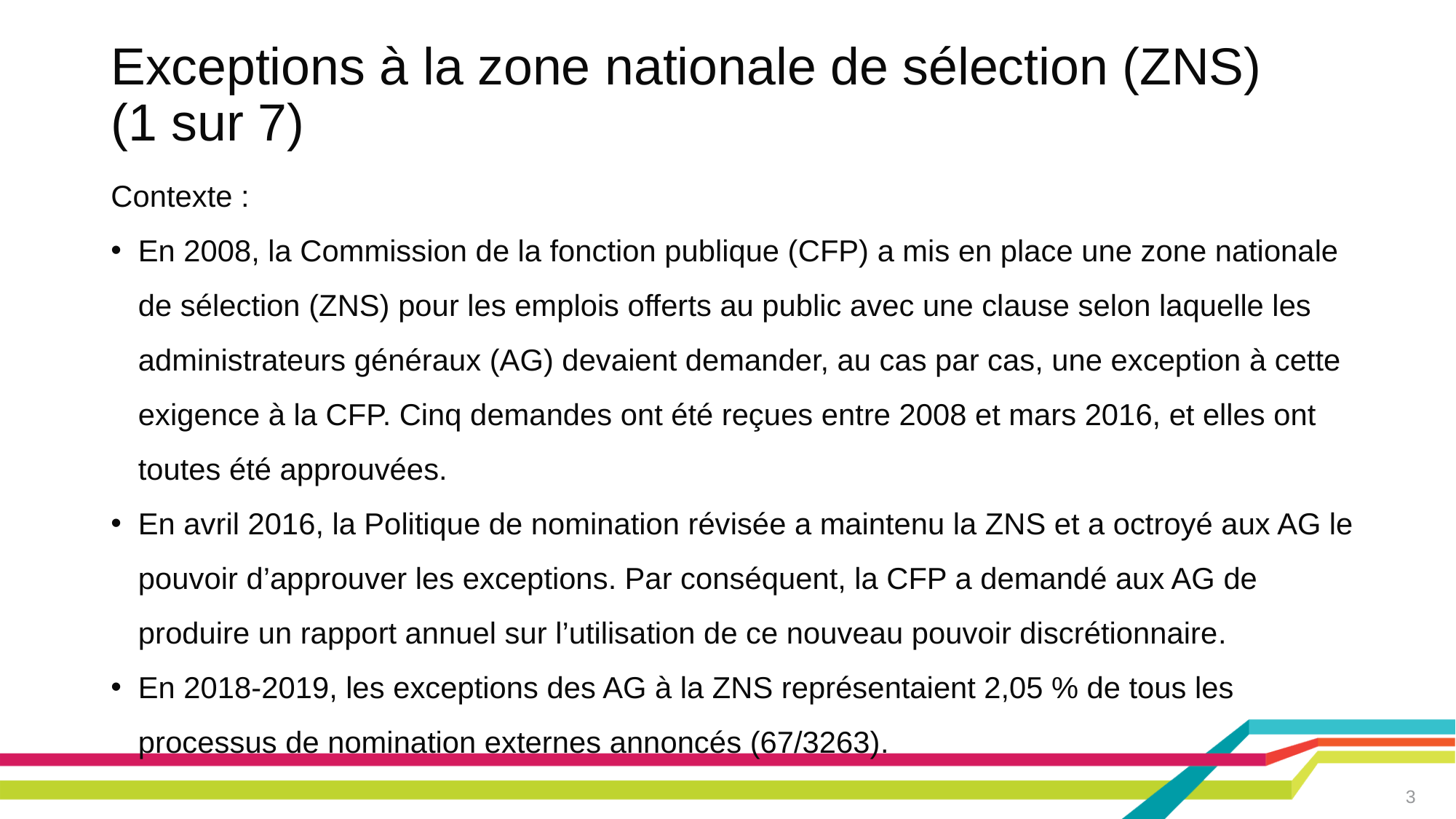

# Exceptions à la zone nationale de sélection (ZNS) (1 sur 7)
Contexte :
En 2008, la Commission de la fonction publique (CFP) a mis en place une zone nationale de sélection (ZNS) pour les emplois offerts au public avec une clause selon laquelle les administrateurs généraux (AG) devaient demander, au cas par cas, une exception à cette exigence à la CFP. Cinq demandes ont été reçues entre 2008 et mars 2016, et elles ont toutes été approuvées.
En avril 2016, la Politique de nomination révisée a maintenu la ZNS et a octroyé aux AG le pouvoir d’approuver les exceptions. Par conséquent, la CFP a demandé aux AG de produire un rapport annuel sur l’utilisation de ce nouveau pouvoir discrétionnaire.
En 2018-2019, les exceptions des AG à la ZNS représentaient 2,05 % de tous les processus de nomination externes annoncés (67/3263).

3